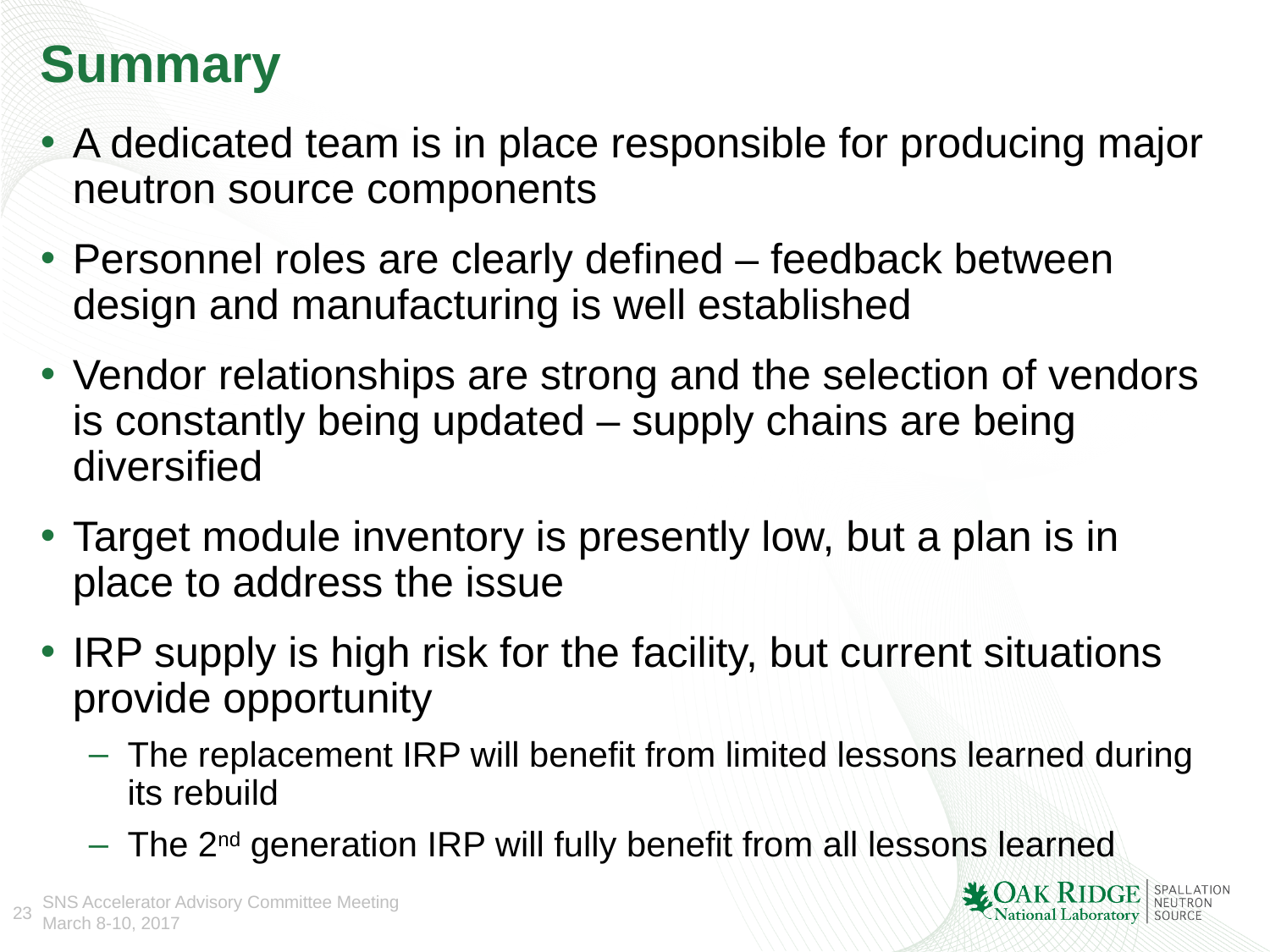

# Summary
A dedicated team is in place responsible for producing major neutron source components
Personnel roles are clearly defined – feedback between design and manufacturing is well established
Vendor relationships are strong and the selection of vendors is constantly being updated – supply chains are being diversified
Target module inventory is presently low, but a plan is in place to address the issue
IRP supply is high risk for the facility, but current situations provide opportunity
The replacement IRP will benefit from limited lessons learned during its rebuild
The 2nd generation IRP will fully benefit from all lessons learned